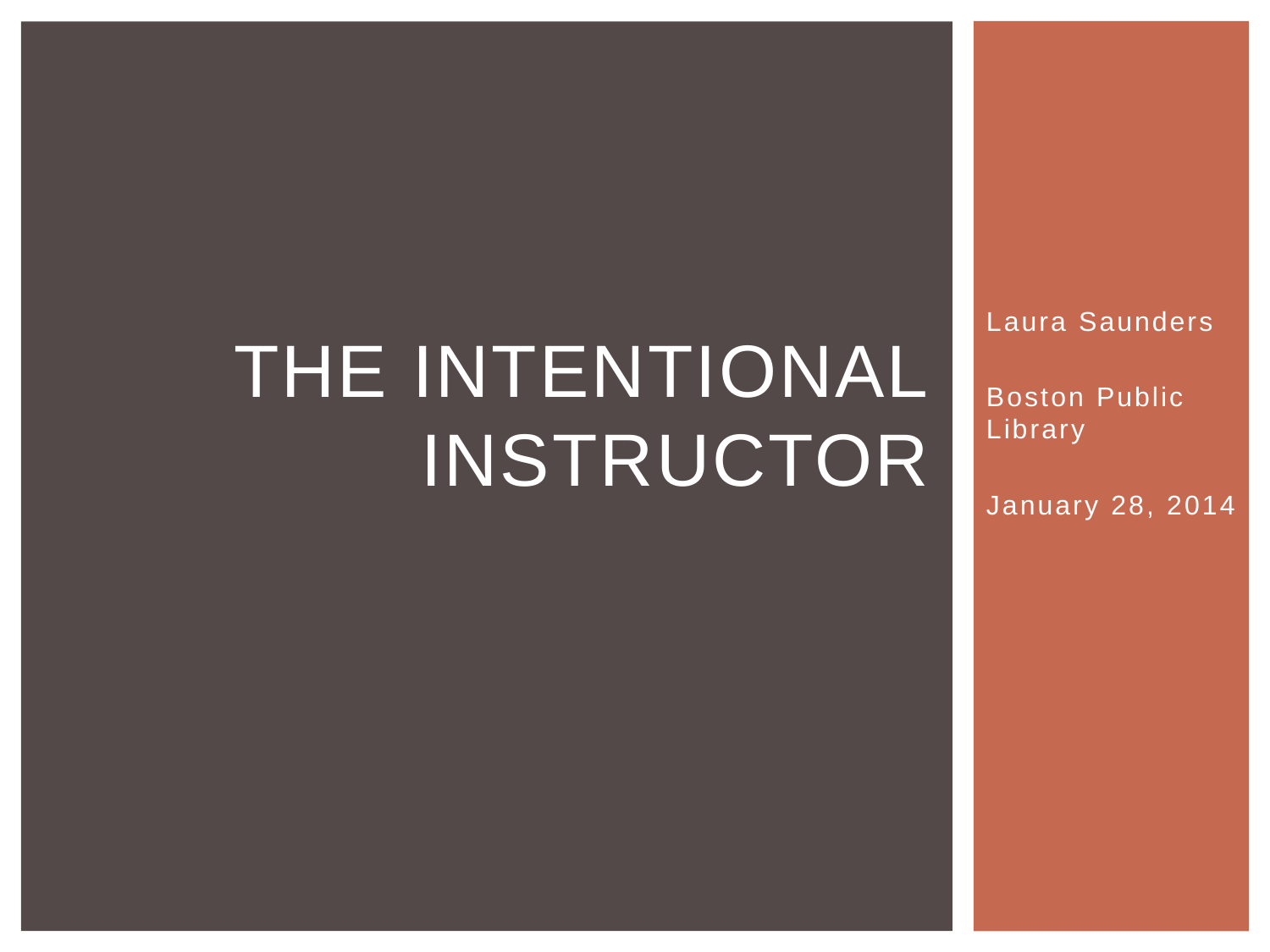

# The Intentional Instructor
Laura Saunders

Boston Public Library

January 28, 2014